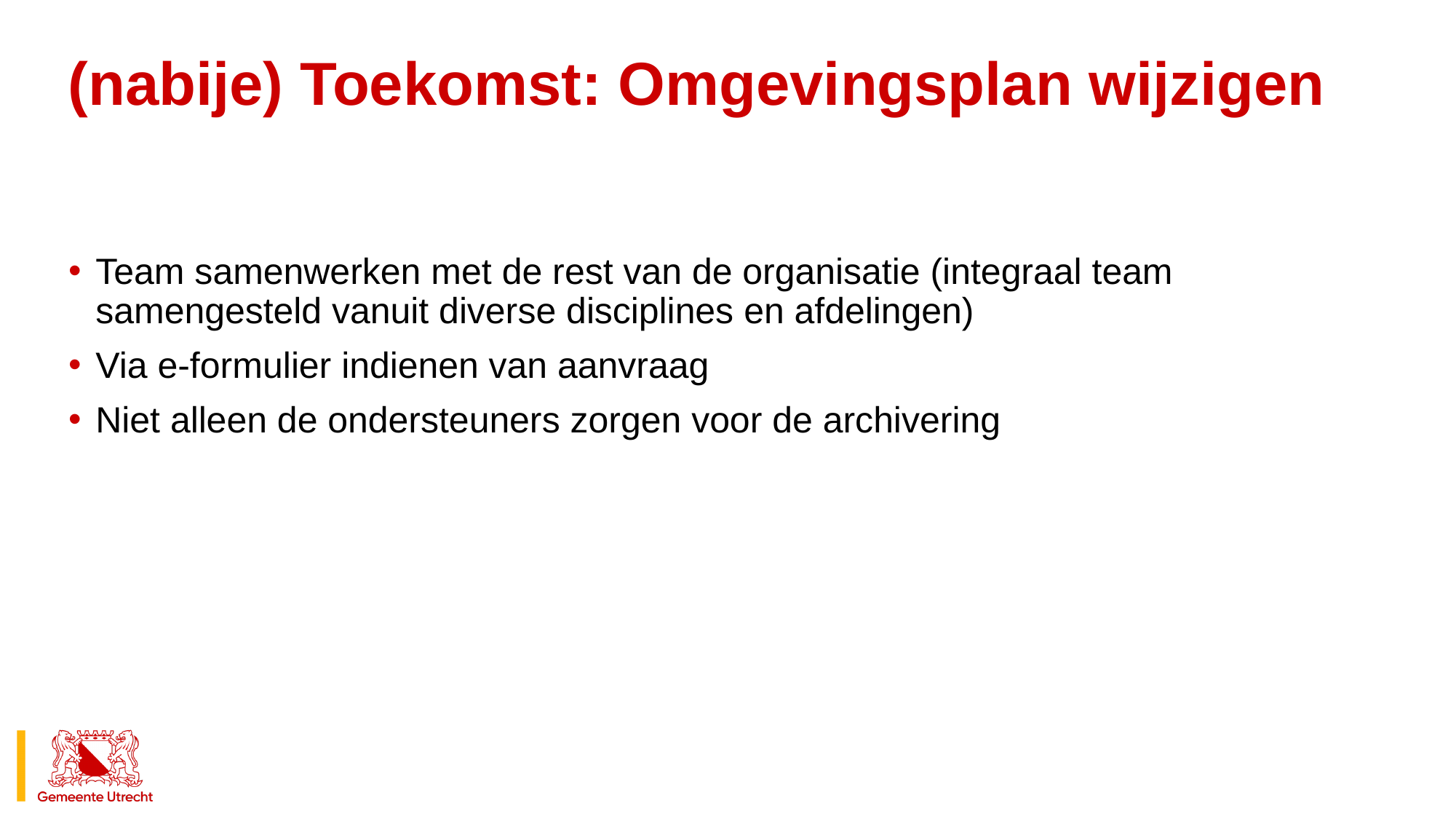

# (nabije) Toekomst: Omgevingsplan wijzigen
Team samenwerken met de rest van de organisatie (integraal team samengesteld vanuit diverse disciplines en afdelingen)
Via e-formulier indienen van aanvraag
Niet alleen de ondersteuners zorgen voor de archivering